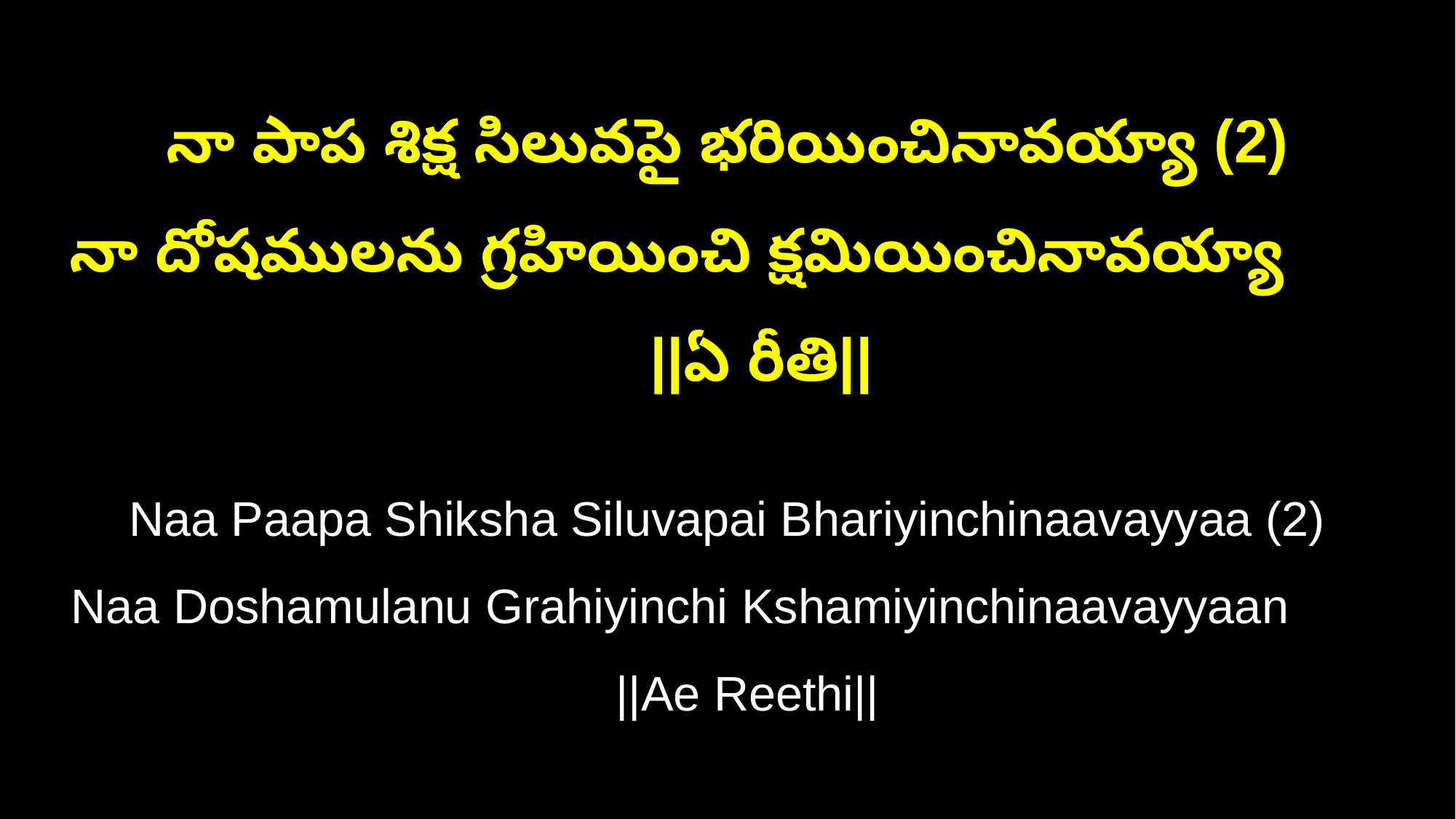

నా పాప శిక్ష సిలువపై భరియించినావయ్యా (2)
నా దోషములను గ్రహియించి క్షమియించినావయ్యా           ||ఏ రీతి||
Naa Paapa Shiksha Siluvapai Bhariyinchinaavayyaa (2)
Naa Doshamulanu Grahiyinchi Kshamiyinchinaavayyaan           ||Ae Reethi||